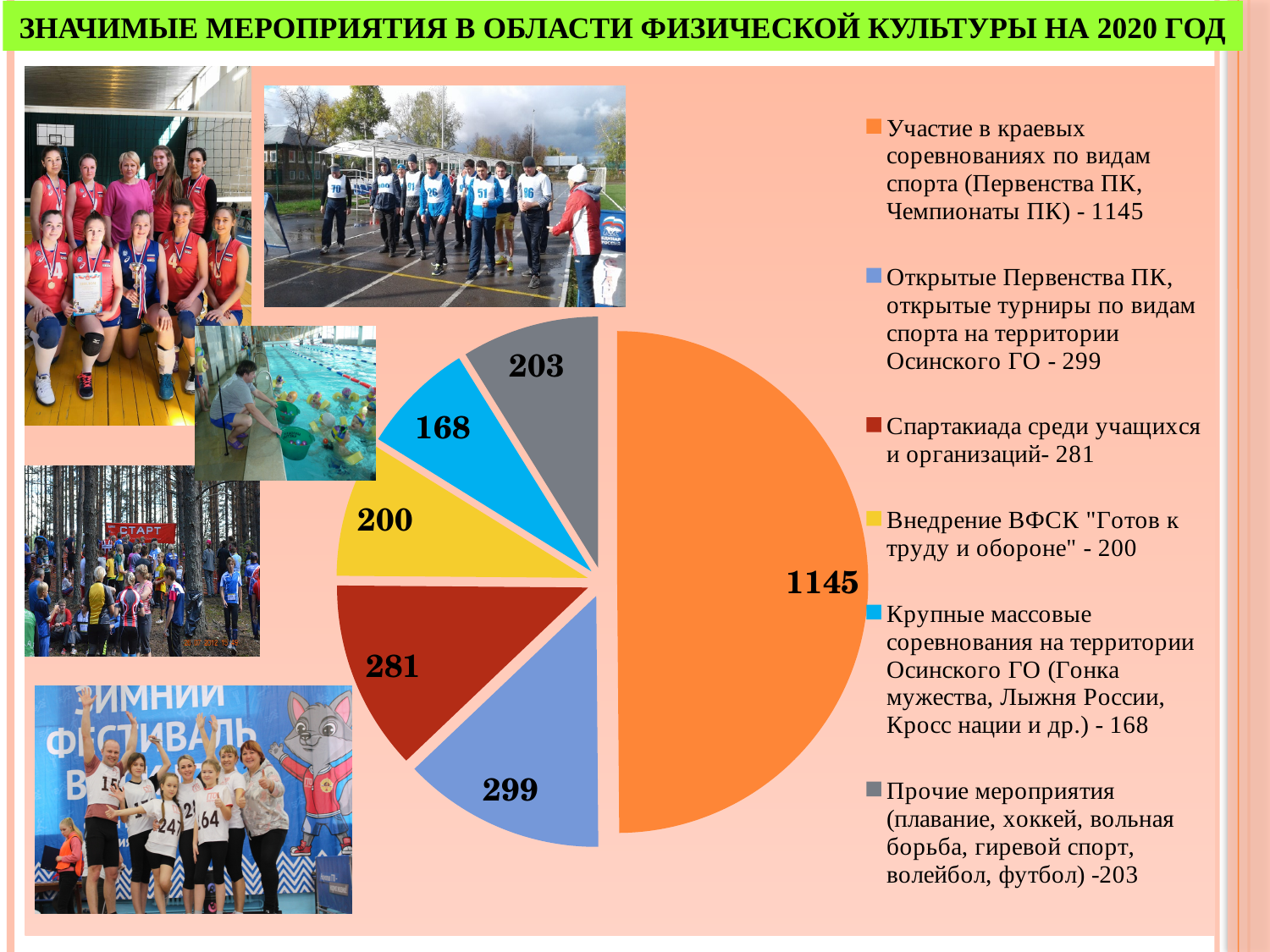

# Значимые мероприятия в области физической культуры на 2020 год

### Chart

| Category | Продажи |
|---|---|
| Участие в краевых соревнованиях по видам спорта (Первенства ПК, Чемпионаты ПК) - 1145 | 1145.0 |
| Открытые Первенства ПК, открытые турниры по видам спорта на территории Осинского ГО - 299 | 299.0 |
| Спартакиада среди учащихся и организаций- 281 | 281.0 |
| Внедрение ВФСК "Готов к труду и обороне" - 200 | 200.0 |
| Крупные массовые соревнования на территории Осинского ГО (Гонка мужества, Лыжня России, Кросс нации и др.) - 168 | 168.0 |
| Прочие мероприятия (плавание, хоккей, вольная борьба, гиревой спорт, волейбол, футбол) -203 | 203.0 |